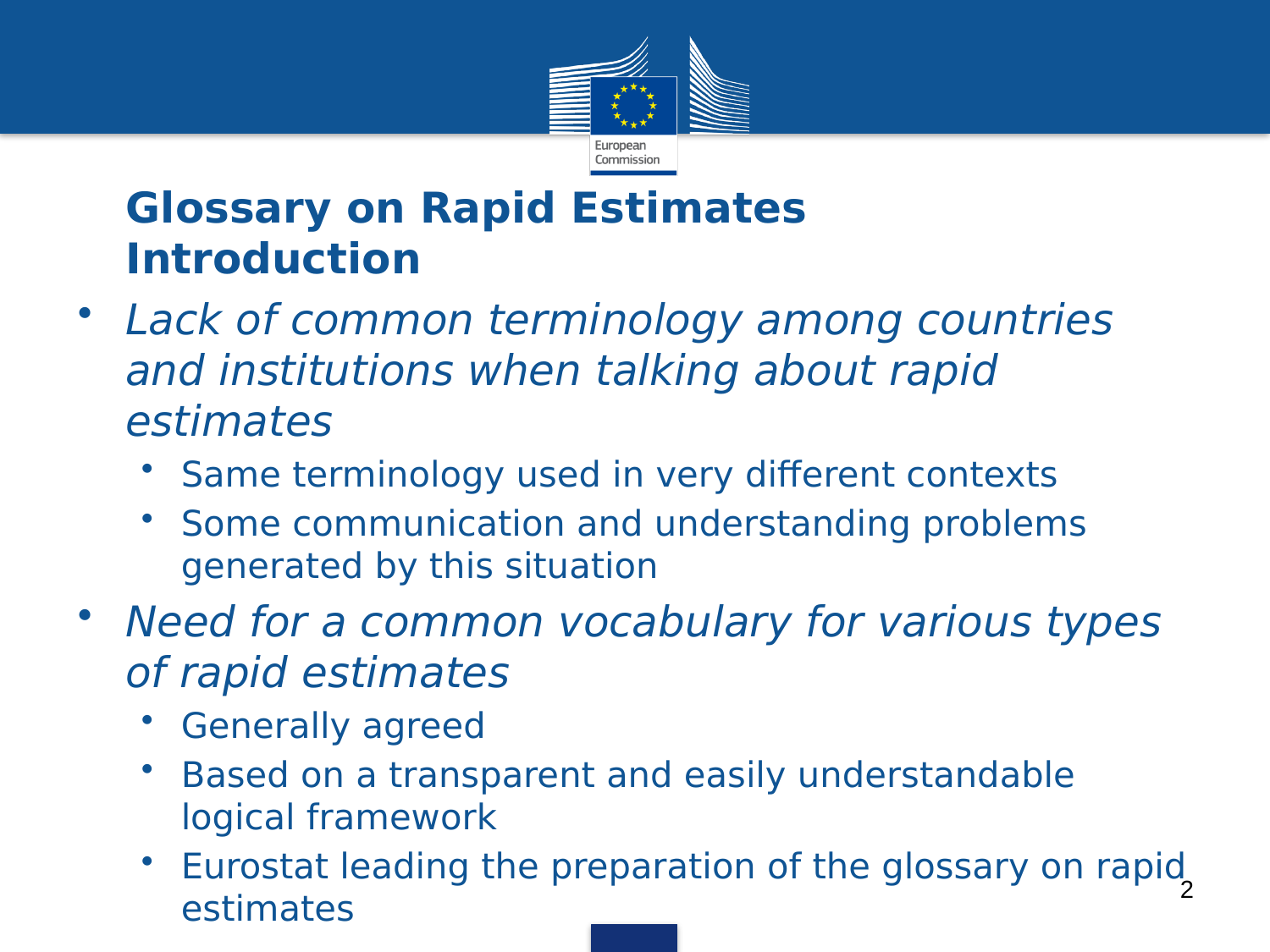

# Glossary on Rapid Estimates Introduction
Lack of common terminology among countries and institutions when talking about rapid estimates
Same terminology used in very different contexts
Some communication and understanding problems generated by this situation
Need for a common vocabulary for various types of rapid estimates
Generally agreed
Based on a transparent and easily understandable logical framework
Eurostat leading the preparation of the glossary on rapid estimates
2